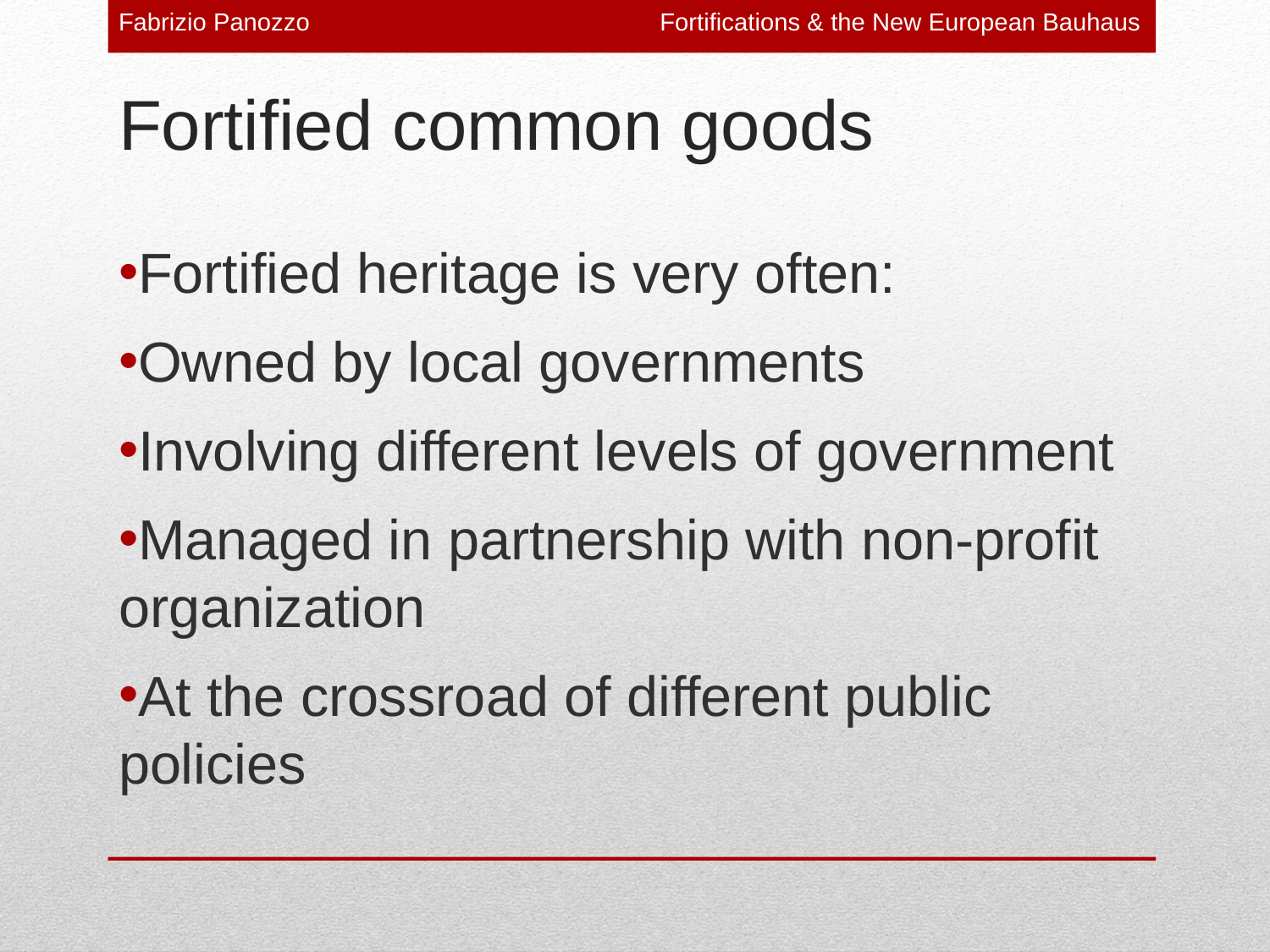

Fabrizio Panozzo
Fortifications & the New European Bauhaus
# Fortified common goods
Fortified heritage is very often:
Owned by local governments
Involving different levels of government
Managed in partnership with non-profit organization
At the crossroad of different public policies